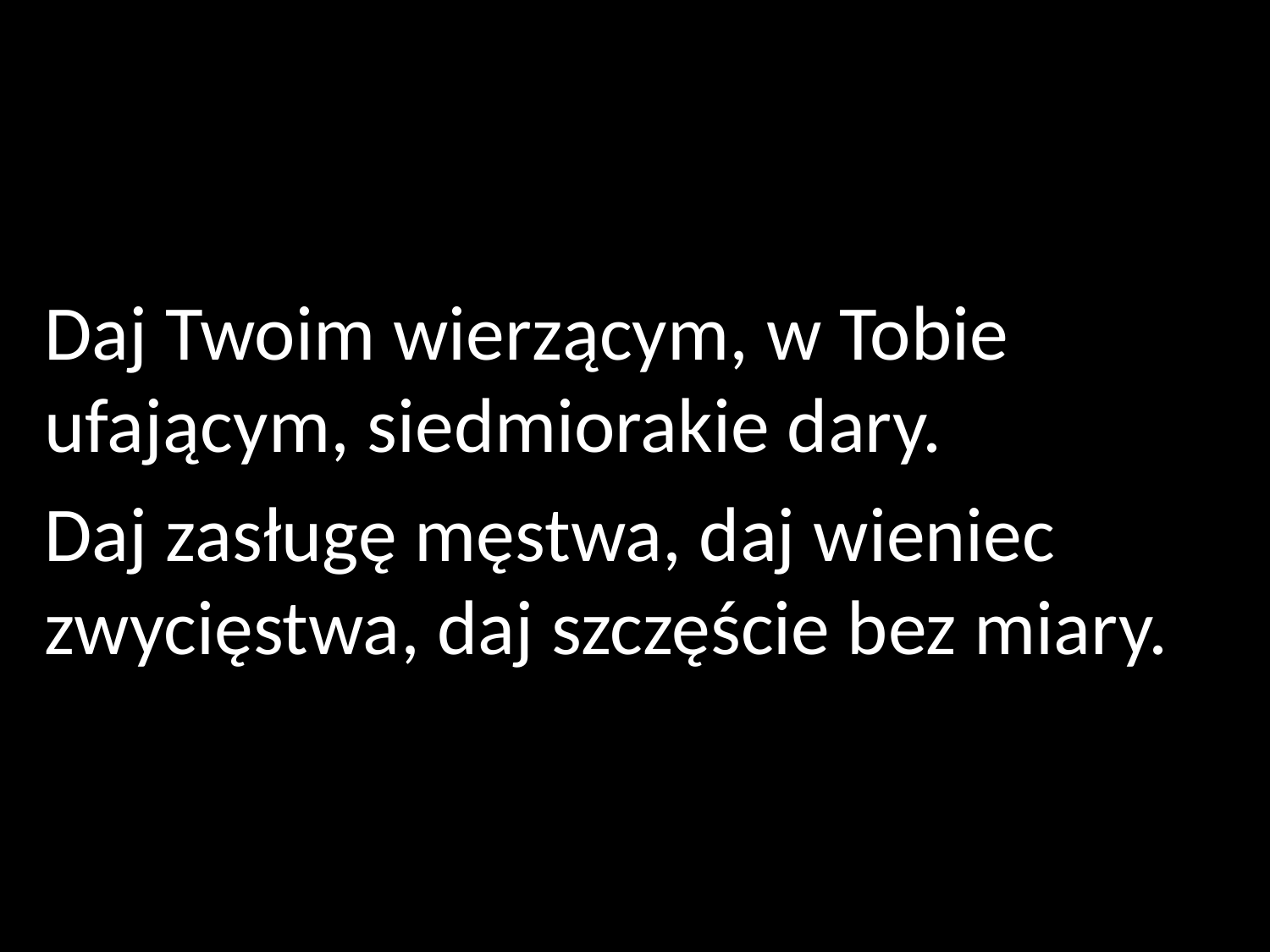

Daj Twoim wierzącym, w Tobie ufającym, siedmiorakie dary.
Daj zasługę męstwa, daj wieniec zwycięstwa, daj szczęście bez miary.